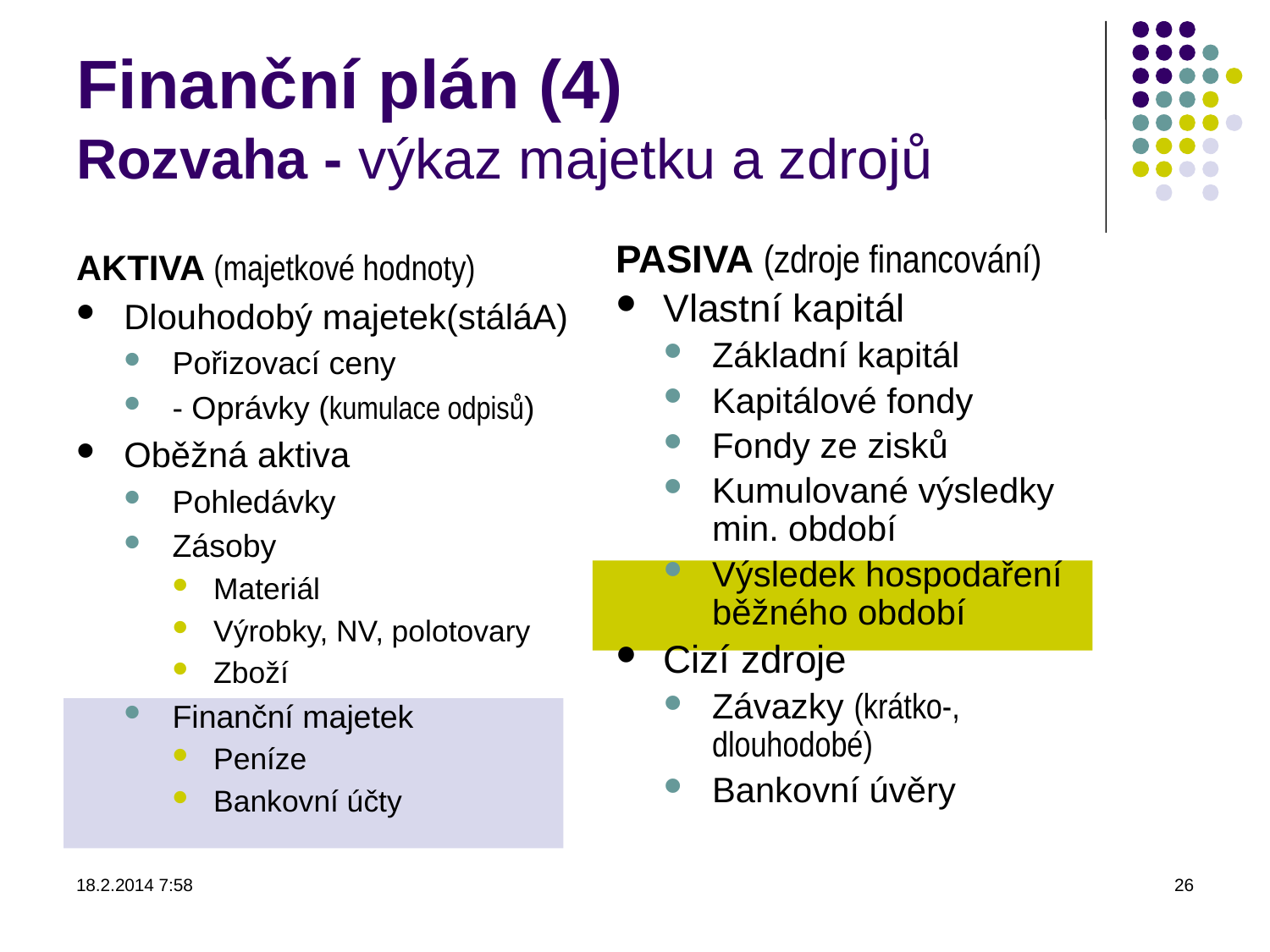

# Finanční plán (4) Rozvaha - výkaz majetku a zdrojů
PASIVA (zdroje financování)
Vlastní kapitál
Základní kapitál
Kapitálové fondy
Fondy ze zisků
Kumulované výsledky min. období
Výsledek hospodaření běžného období
Cizí zdroje
Závazky (krátko-, dlouhodobé)
Bankovní úvěry
AKTIVA (majetkové hodnoty)
Dlouhodobý majetek(stáláA)
Pořizovací ceny
- Oprávky (kumulace odpisů)
Oběžná aktiva
Pohledávky
Zásoby
Materiál
Výrobky, NV, polotovary
Zboží
Finanční majetek
Peníze
Bankovní účty

18.2.2014 7:58
26